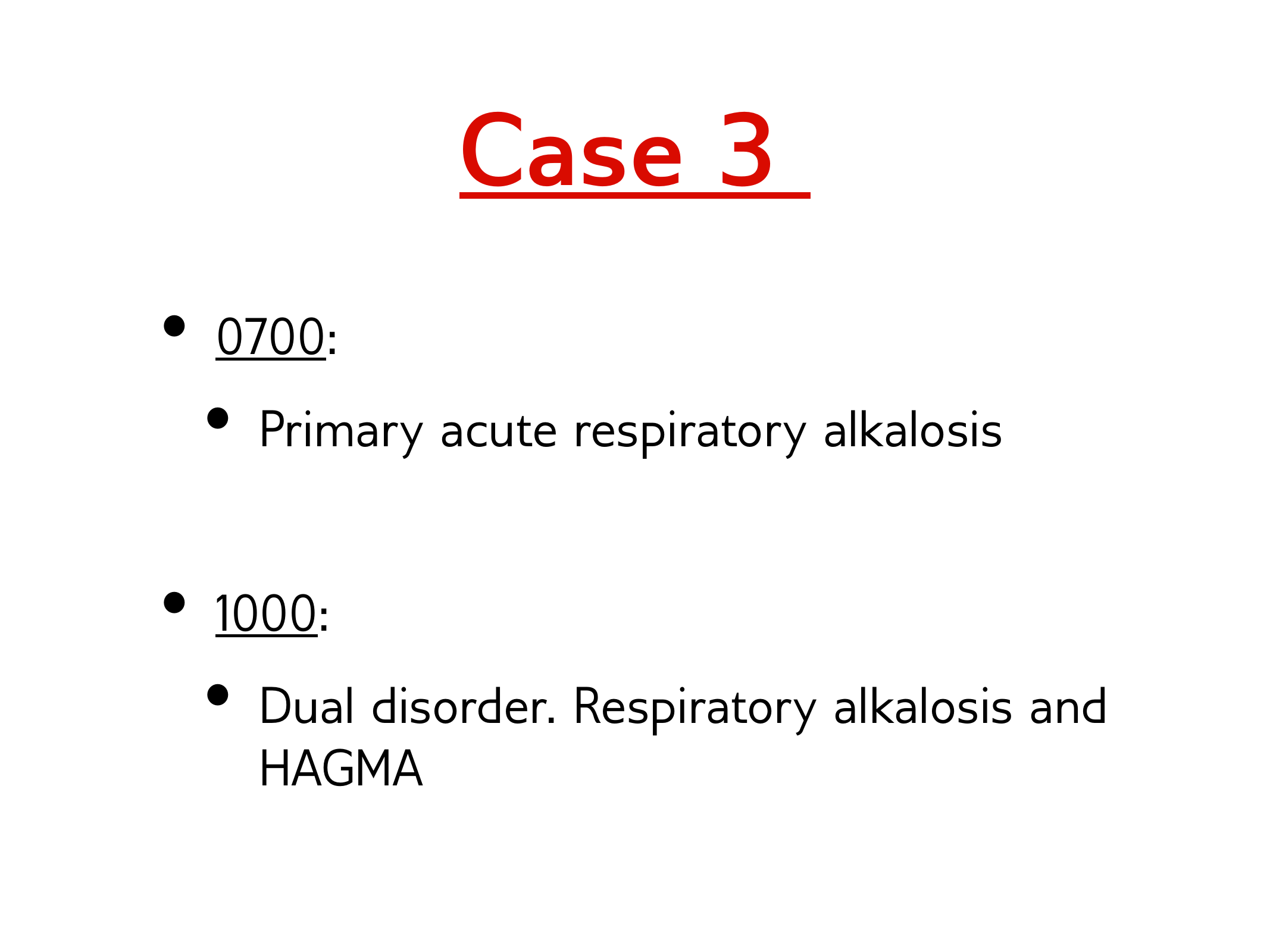

# Case 3
0700:
Primary acute respiratory alkalosis

1000:
Dual disorder. Respiratory alkalosis and HAGMA